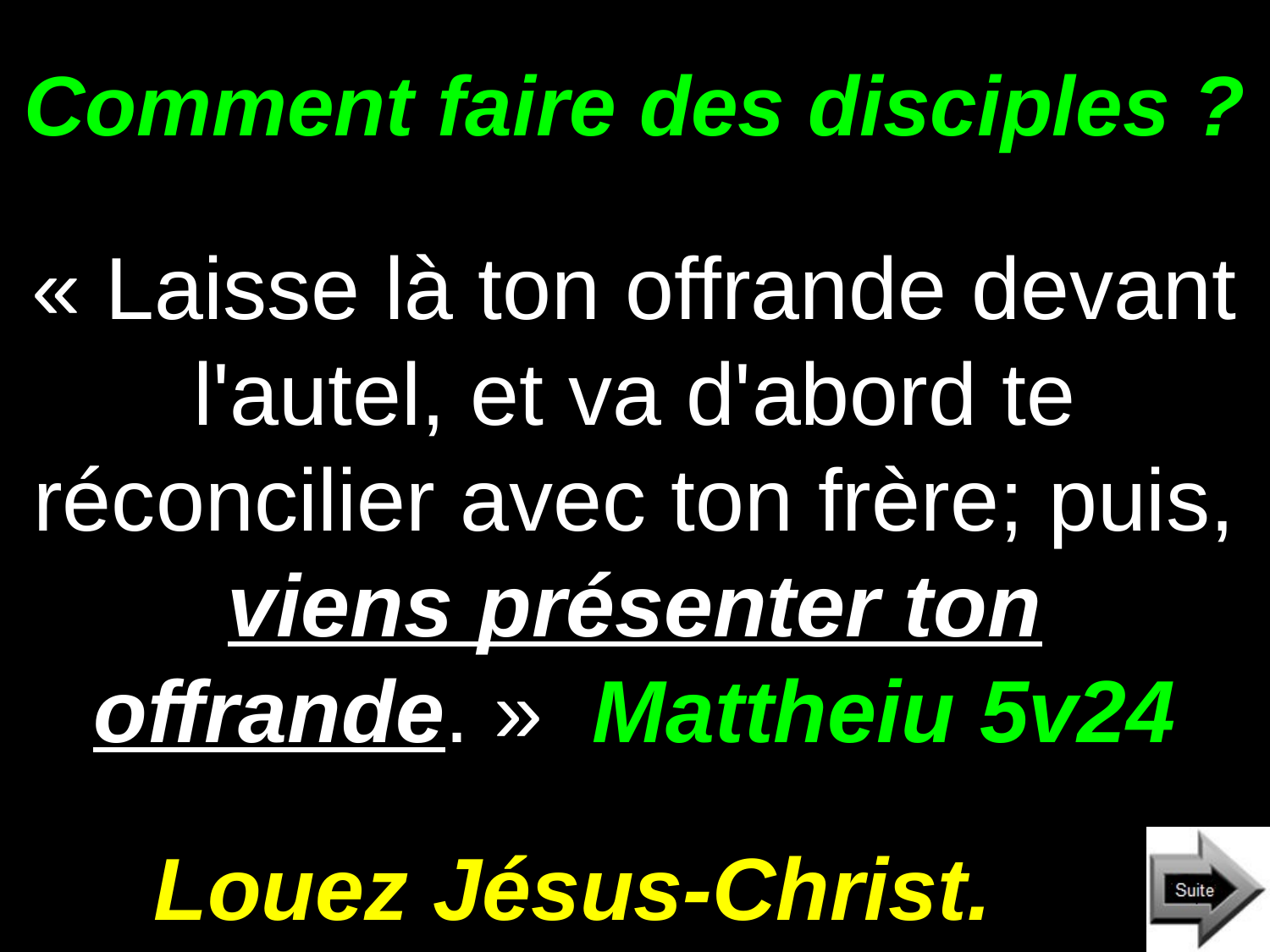

# Comment faire des disciples ?
« Laisse là ton offrande devant l'autel, et va d'abord te réconcilier avec ton frère; puis, viens présenter ton offrande. »  Mattheiu 5v24
Louez Jésus-Christ.